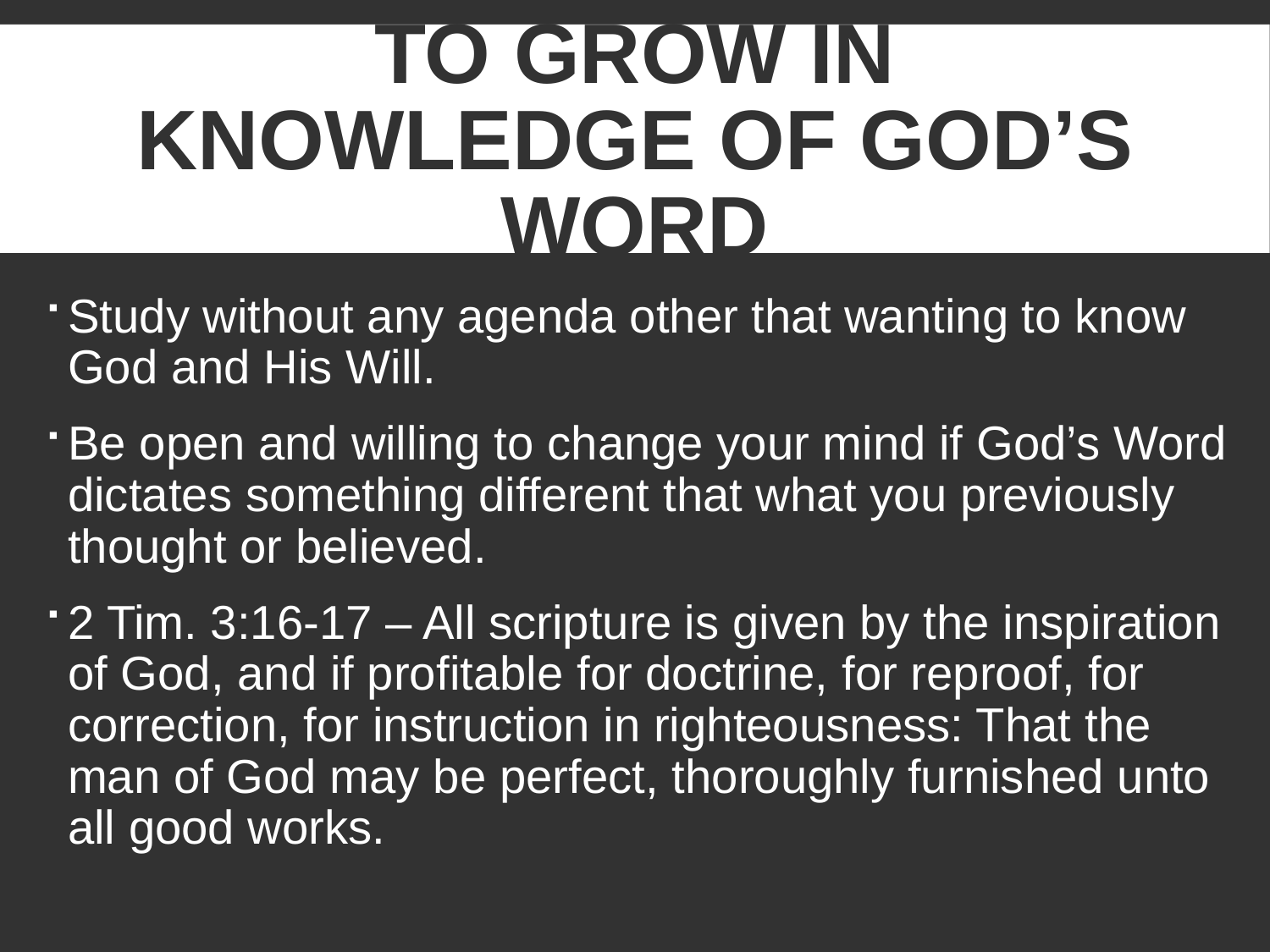

# To grow in knowledge of God’s word
Study without any agenda other that wanting to know God and His Will.
Be open and willing to change your mind if God’s Word dictates something different that what you previously thought or believed.
2 Tim. 3:16-17 – All scripture is given by the inspiration of God, and if profitable for doctrine, for reproof, for correction, for instruction in righteousness: That the man of God may be perfect, thoroughly furnished unto all good works.